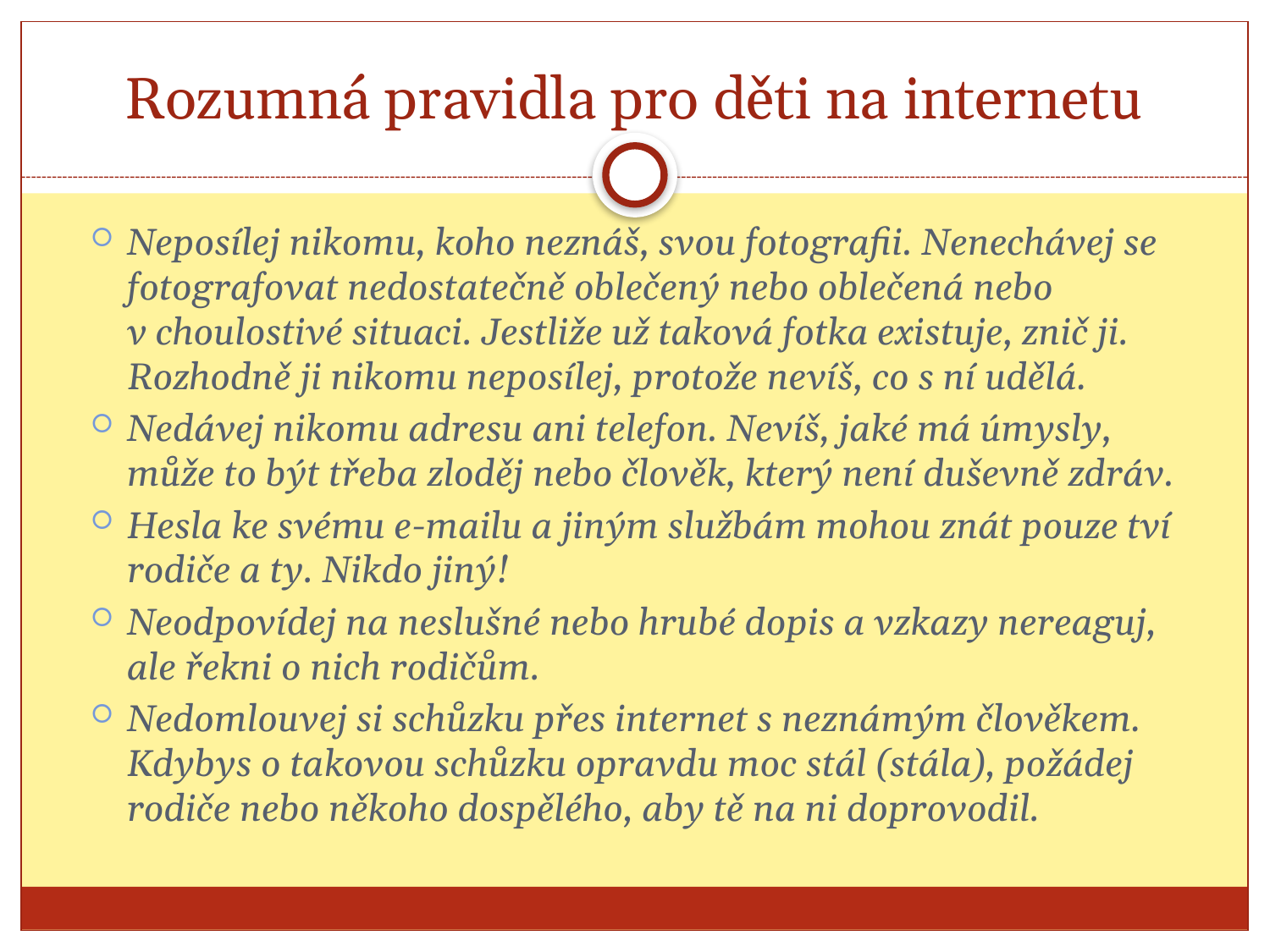

# Rozumná pravidla pro děti na internetu
Neposílej nikomu, koho neznáš, svou fotografii. Nenechávej se fotografovat nedostatečně oblečený nebo oblečená nebo v choulostivé situaci. Jestliže už taková fotka existuje, znič ji. Rozhodně ji nikomu neposílej, protože nevíš, co s ní udělá.
Nedávej nikomu adresu ani telefon. Nevíš, jaké má úmysly, může to být třeba zloděj nebo člověk, který není duševně zdráv.
Hesla ke svému e-mailu a jiným službám mohou znát pouze tví rodiče a ty. Nikdo jiný!
Neodpovídej na neslušné nebo hrubé dopis a vzkazy nereaguj, ale řekni o nich rodičům.
Nedomlouvej si schůzku přes internet s neznámým člověkem. Kdybys o takovou schůzku opravdu moc stál (stála), požádej rodiče nebo někoho dospělého, aby tě na ni doprovodil.